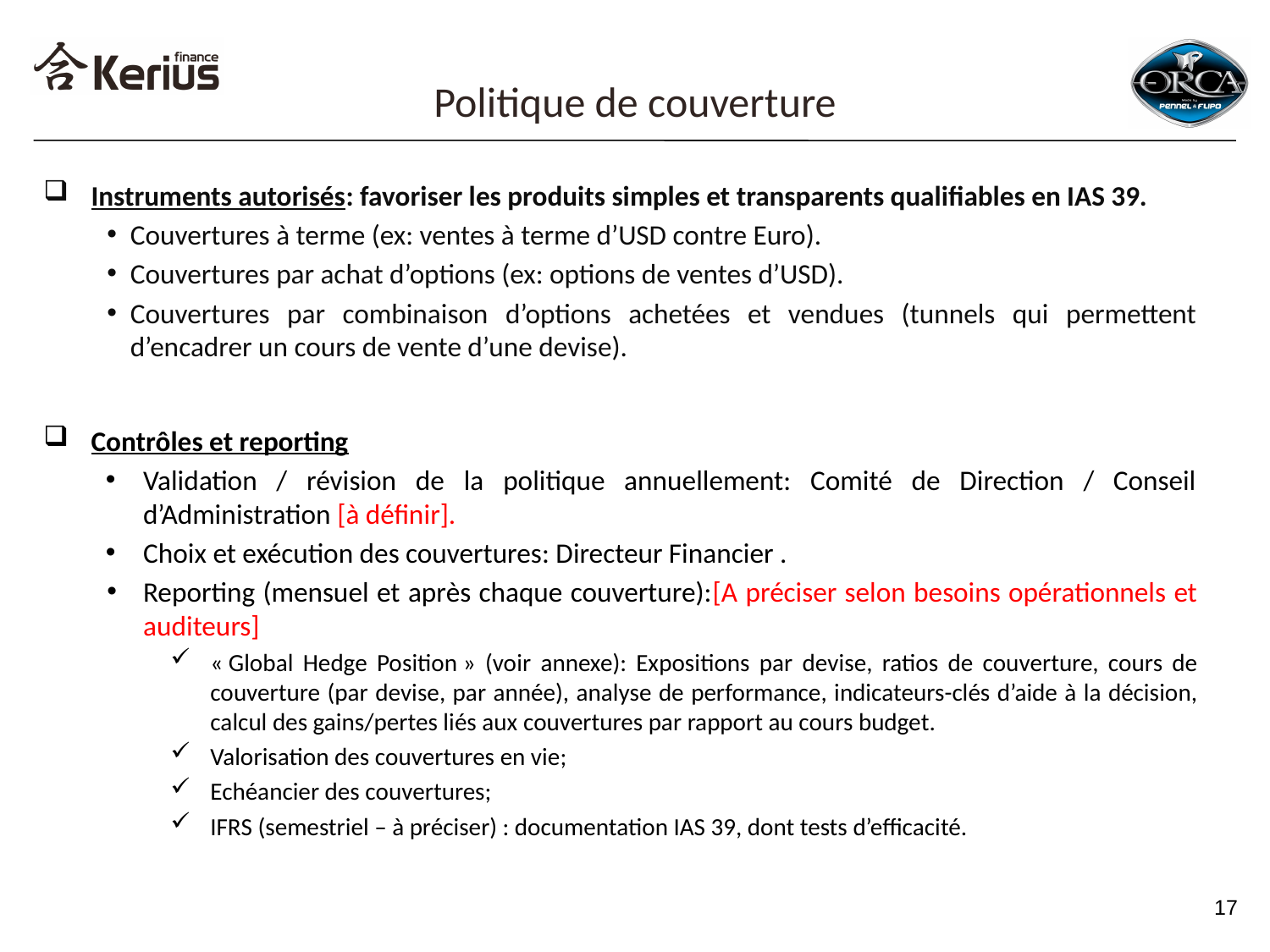

Politique de couverture
Instruments autorisés: favoriser les produits simples et transparents qualifiables en IAS 39.
Couvertures à terme (ex: ventes à terme d’USD contre Euro).
Couvertures par achat d’options (ex: options de ventes d’USD).
Couvertures par combinaison d’options achetées et vendues (tunnels qui permettent d’encadrer un cours de vente d’une devise).

Contrôles et reporting
Validation / révision de la politique annuellement: Comité de Direction / Conseil d’Administration [à définir].
Choix et exécution des couvertures: Directeur Financier .
Reporting (mensuel et après chaque couverture):[A préciser selon besoins opérationnels et auditeurs]
« Global Hedge Position » (voir annexe): Expositions par devise, ratios de couverture, cours de couverture (par devise, par année), analyse de performance, indicateurs-clés d’aide à la décision, calcul des gains/pertes liés aux couvertures par rapport au cours budget.
Valorisation des couvertures en vie;
Echéancier des couvertures;
IFRS (semestriel – à préciser) : documentation IAS 39, dont tests d’efficacité.